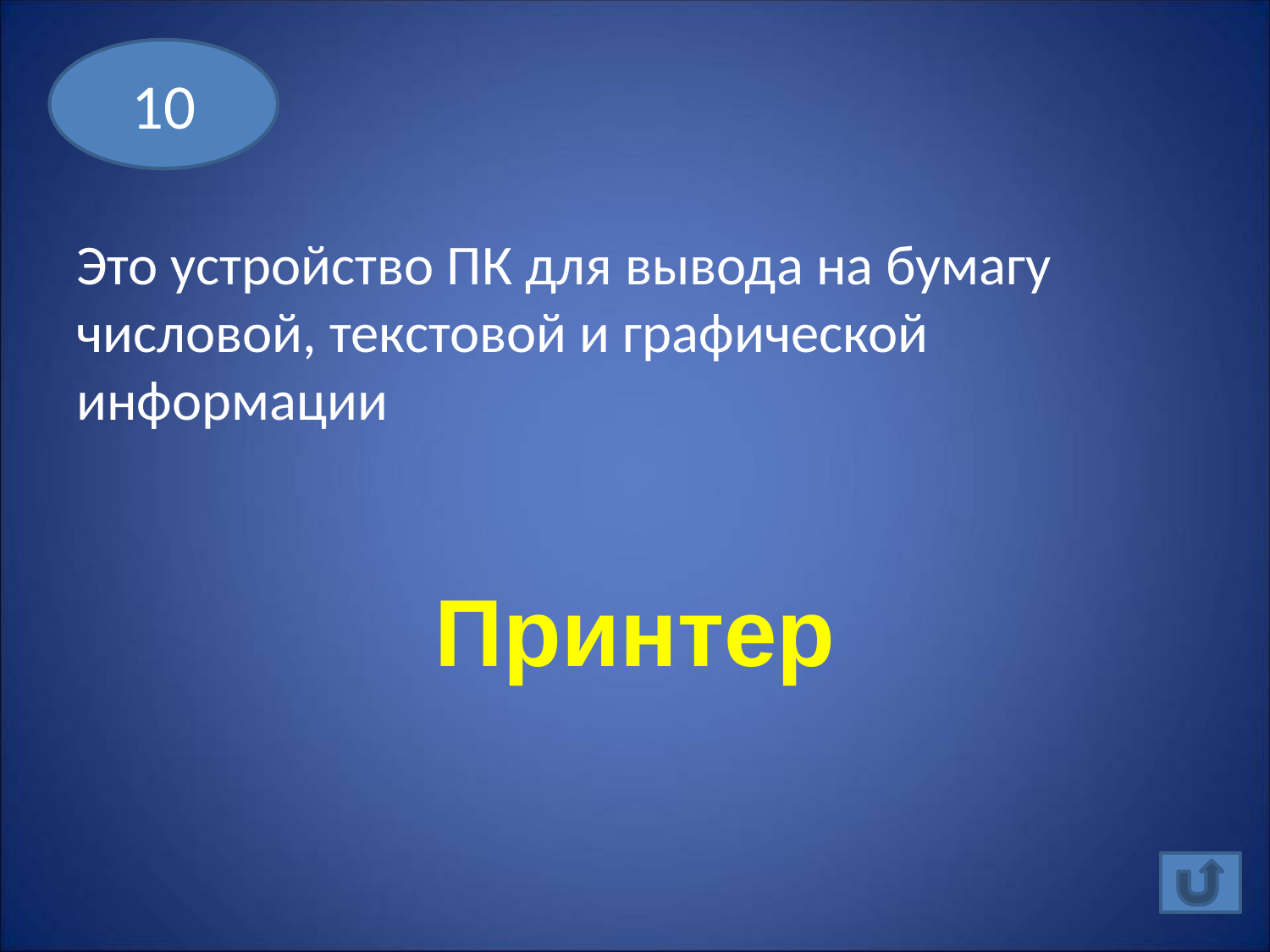

#
10
Это устройство ПК для вывода на бумагу числовой, текстовой и графической  информации
Принтер